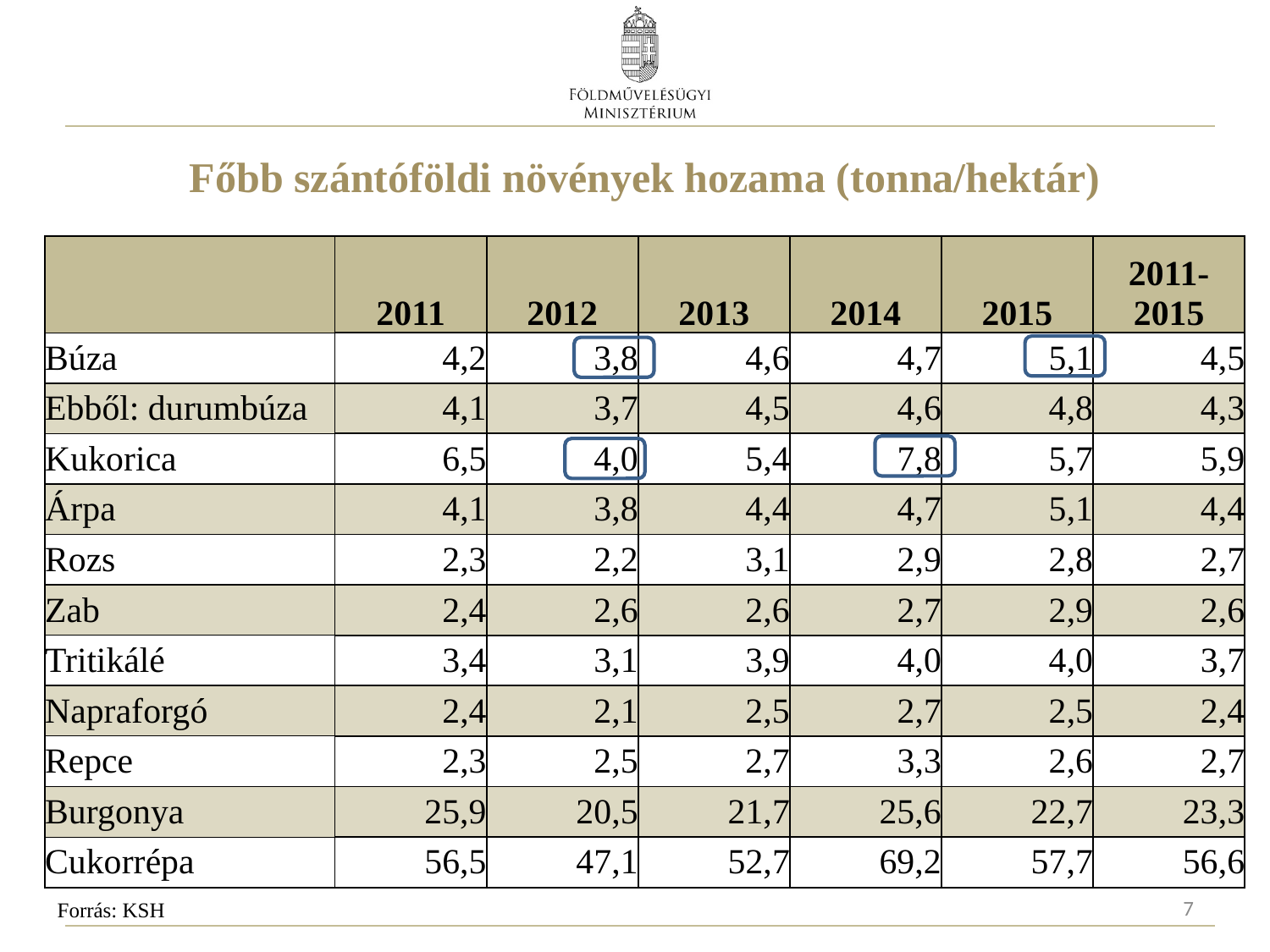

# Főbb szántóföldi növények hozama (tonna/hektár)
|  | 2011 | 2012 | 2013 | 2014 | 2015 | 2011-2015 |
| --- | --- | --- | --- | --- | --- | --- |
| Búza | 4,2 | 3,8 | 4,6 | 4,7 | 5,1 | 4,5 |
| Ebből: durumbúza | 4,1 | 3,7 | 4,5 | 4,6 | 4,8 | 4,3 |
| Kukorica | 6,5 | 4,0 | 5,4 | 7,8 | 5,7 | 5,9 |
| Árpa | 4,1 | 3,8 | 4,4 | 4,7 | 5,1 | 4,4 |
| Rozs | 2,3 | 2,2 | 3,1 | 2,9 | 2,8 | 2,7 |
| Zab | 2,4 | 2,6 | 2,6 | 2,7 | 2,9 | 2,6 |
| Tritikálé | 3,4 | 3,1 | 3,9 | 4,0 | 4,0 | 3,7 |
| Napraforgó | 2,4 | 2,1 | 2,5 | 2,7 | 2,5 | 2,4 |
| Repce | 2,3 | 2,5 | 2,7 | 3,3 | 2,6 | 2,7 |
| Burgonya | 25,9 | 20,5 | 21,7 | 25,6 | 22,7 | 23,3 |
| Cukorrépa | 56,5 | 47,1 | 52,7 | 69,2 | 57,7 | 56,6 |

7
Forrás: KSH